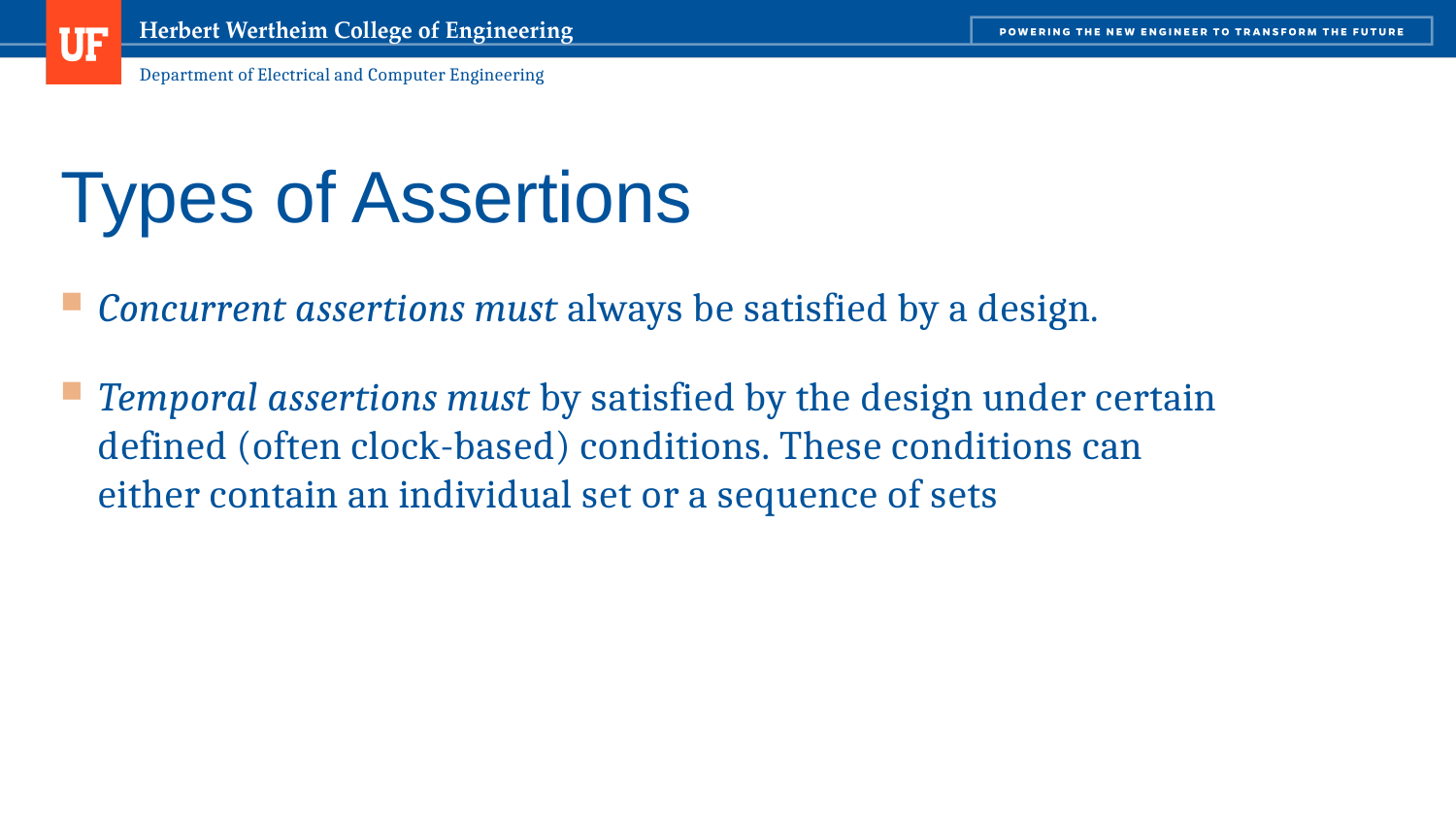

# Types of Assertions
Concurrent assertions must always be satisfied by a design.
Temporal assertions must by satisfied by the design under certain defined (often clock-based) conditions. These conditions can either contain an individual set or a sequence of sets